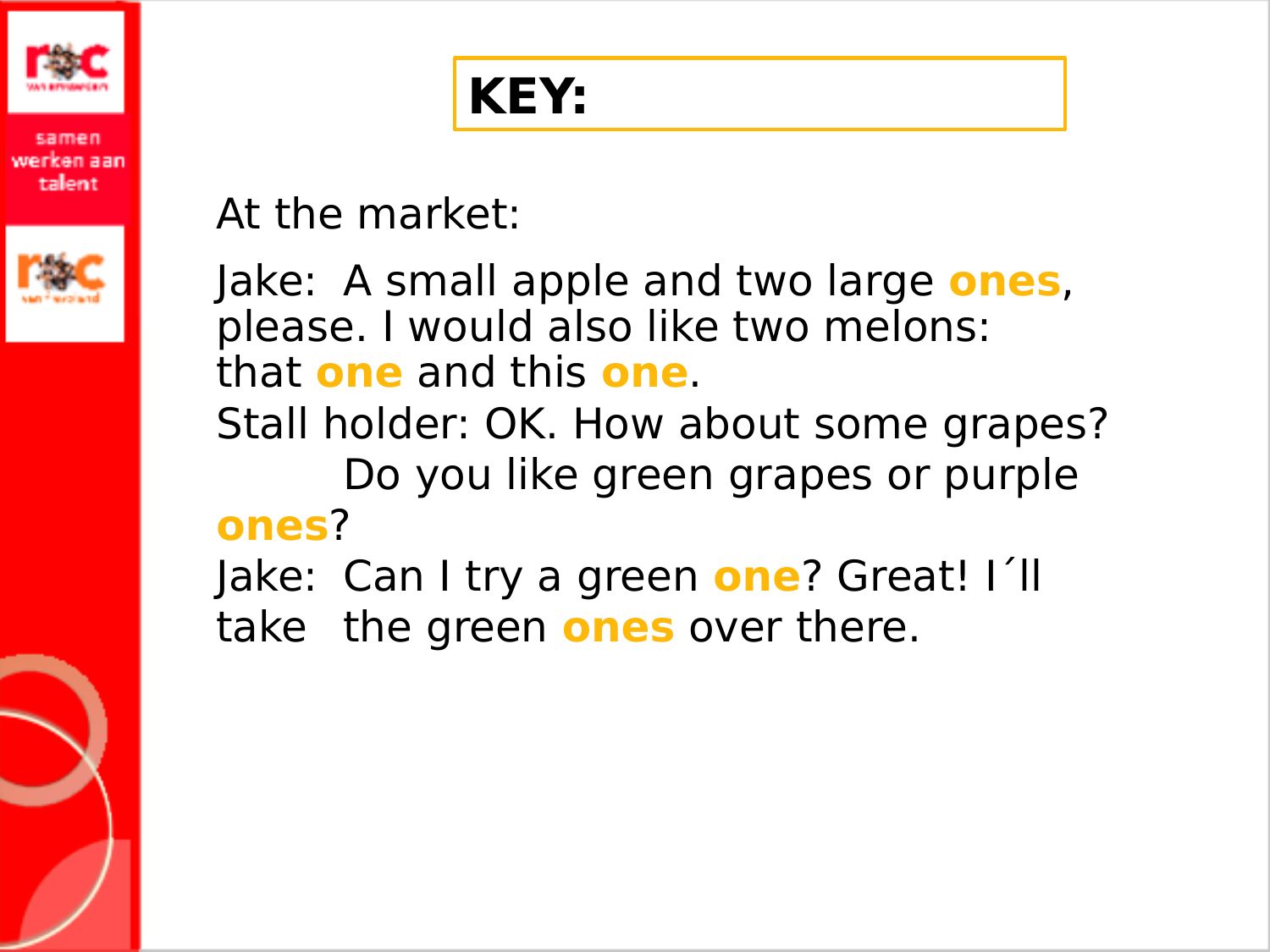

KEY:
At the market:
Jake:	A small apple and two large ones, 	please. I would also like two melons: 	that one and this one.
Stall holder: OK. How about some grapes? 	Do you like green grapes or purple 	ones?
Jake:	Can I try a green one? Great! I´ll take 	the green ones over there.